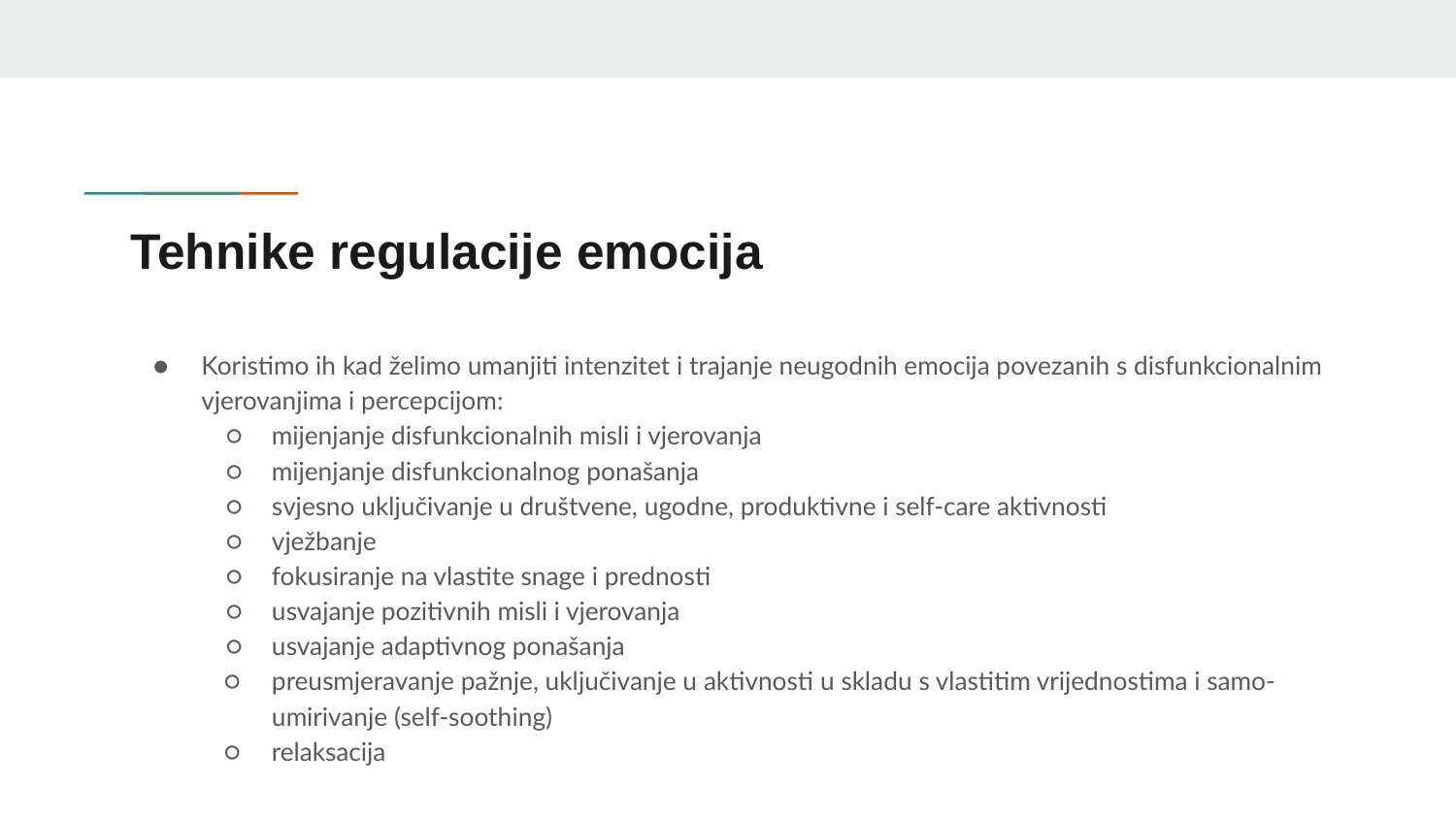

# Tehnike regulacije emocija
Koristimo ih kad želimo umanjiti intenzitet i trajanje neugodnih emocija povezanih s disfunkcionalnim vjerovanjima i percepcijom:
mijenjanje disfunkcionalnih misli i vjerovanja
mijenjanje disfunkcionalnog ponašanja
svjesno uključivanje u društvene, ugodne, produktivne i self-care aktivnosti
vježbanje
fokusiranje na vlastite snage i prednosti
usvajanje pozitivnih misli i vjerovanja
usvajanje adaptivnog ponašanja
preusmjeravanje pažnje, uključivanje u aktivnosti u skladu s vlastitim vrijednostima i samo-umirivanje (self-soothing)
relaksacija